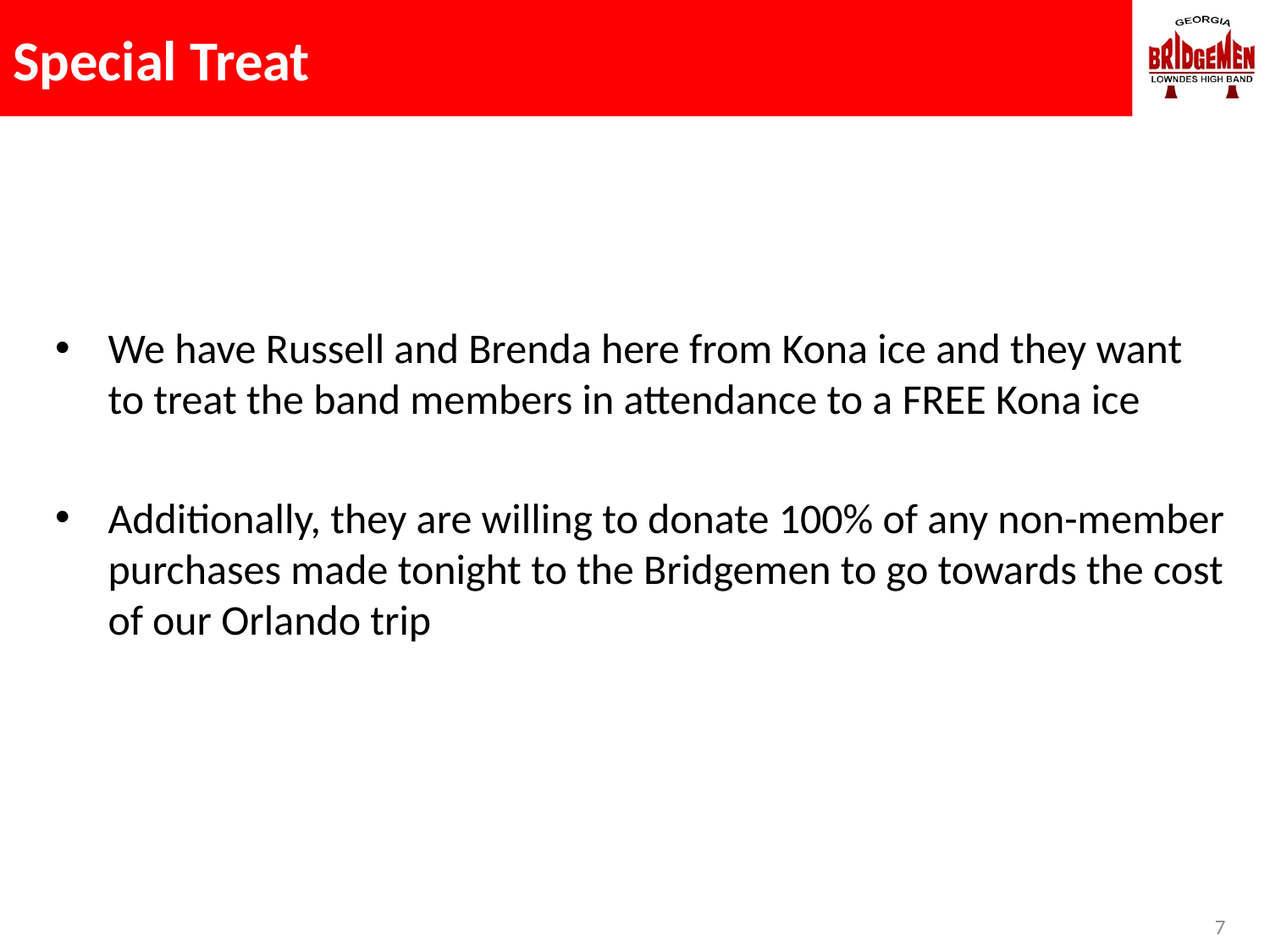

# Special Treat

We have Russell and Brenda here from Kona ice and they want to treat the band members in attendance to a FREE Kona ice

Additionally, they are willing to donate 100% of any non-member purchases made tonight to the Bridgemen to go towards the cost of our Orlando trip
7